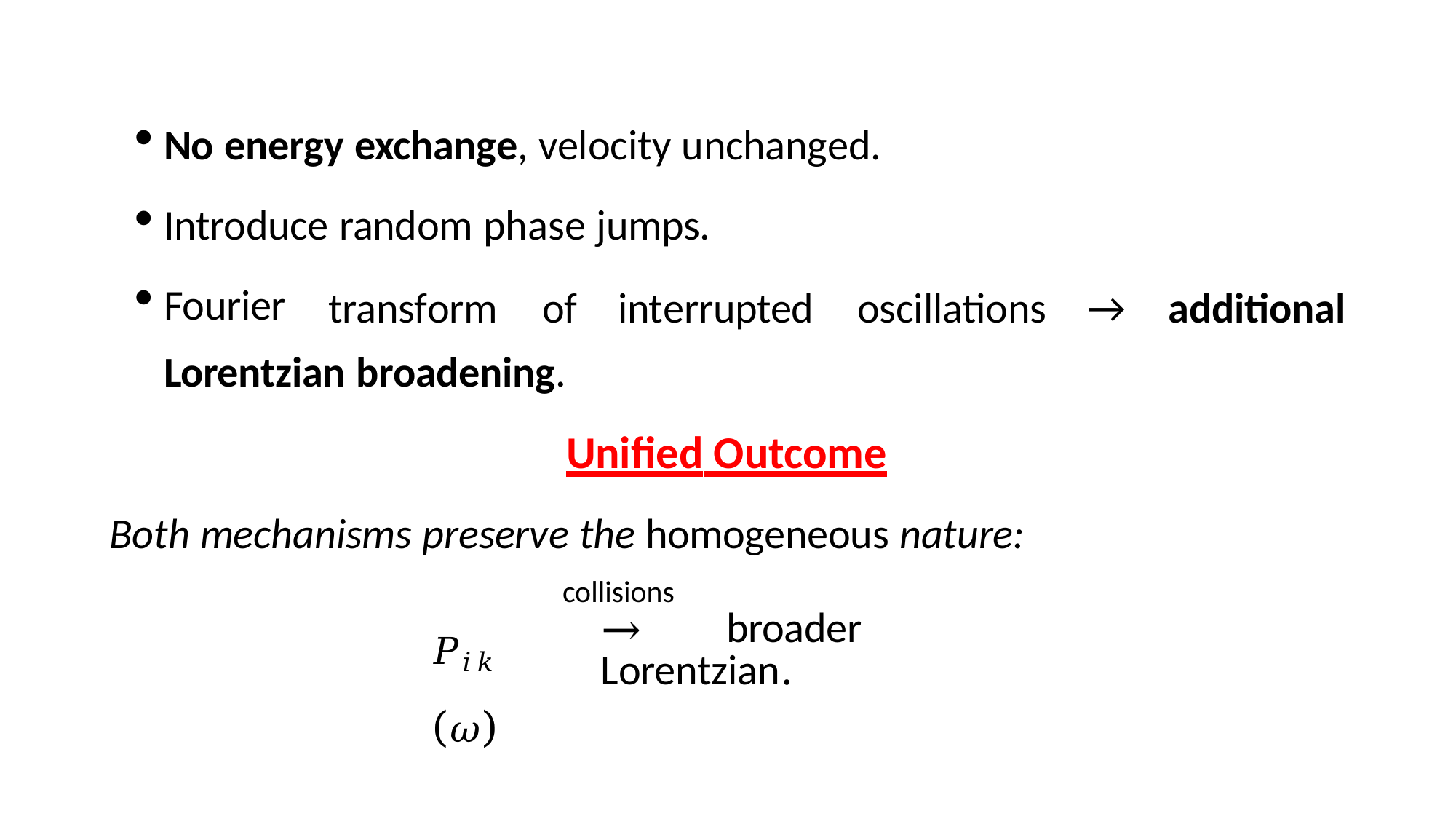

No energy exchange, velocity unchanged.
Introduce random phase jumps.
Lorentzian broadening.
Unified Outcome
Both mechanisms preserve the homogeneous nature:
Fourier
transform	of	interrupted	oscillations
→	additional
collisions
→	broader Lorentzian.
𝑃𝑖𝑘 (𝜔)